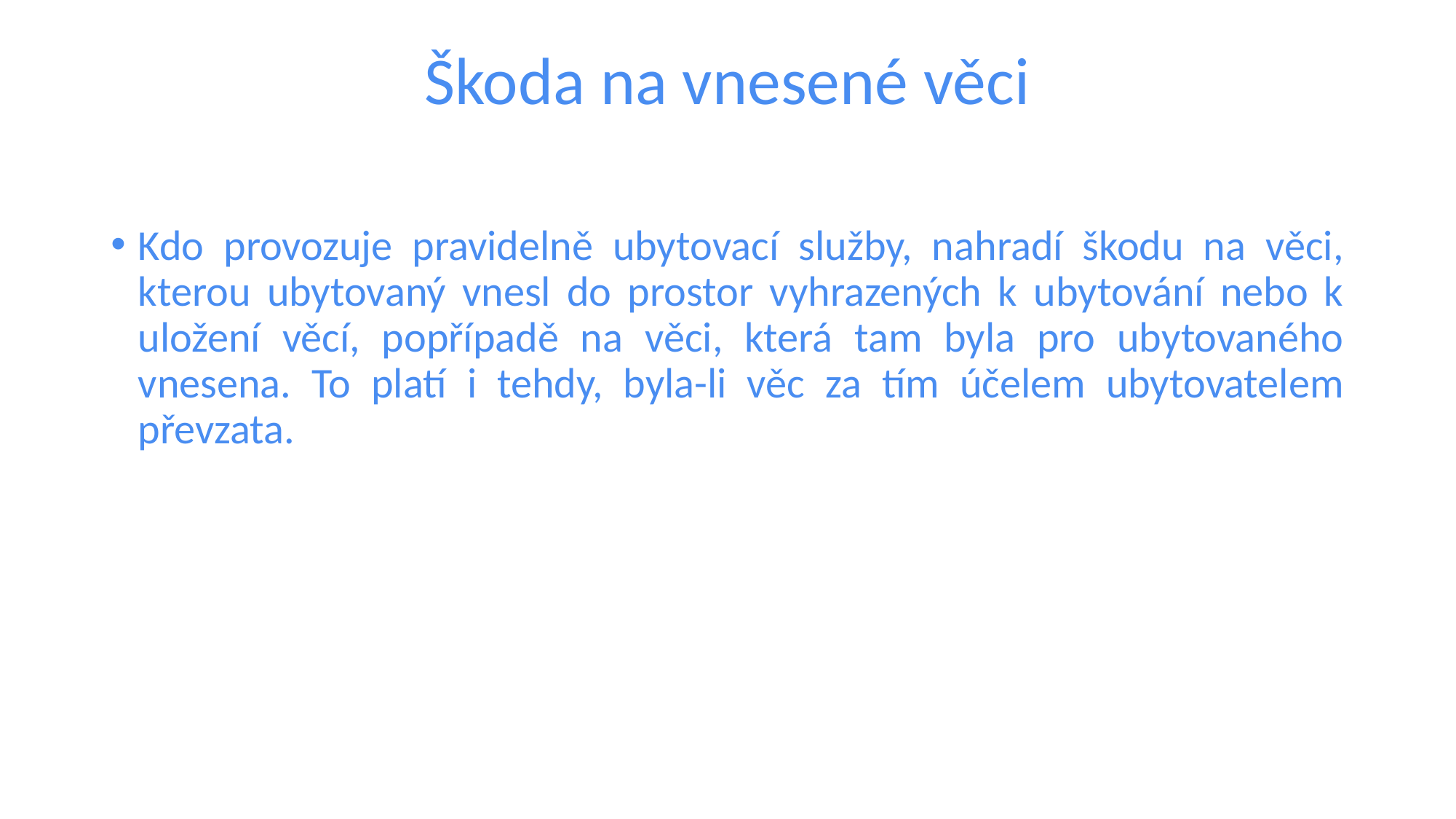

# Škoda na vnesené věci
Kdo provozuje pravidelně ubytovací služby, nahradí škodu na věci, kterou ubytovaný vnesl do prostor vyhrazených k ubytování nebo k uložení věcí, popřípadě na věci, která tam byla pro ubytovaného vnesena. To platí i tehdy, byla-li věc za tím účelem ubytovatelem převzata.